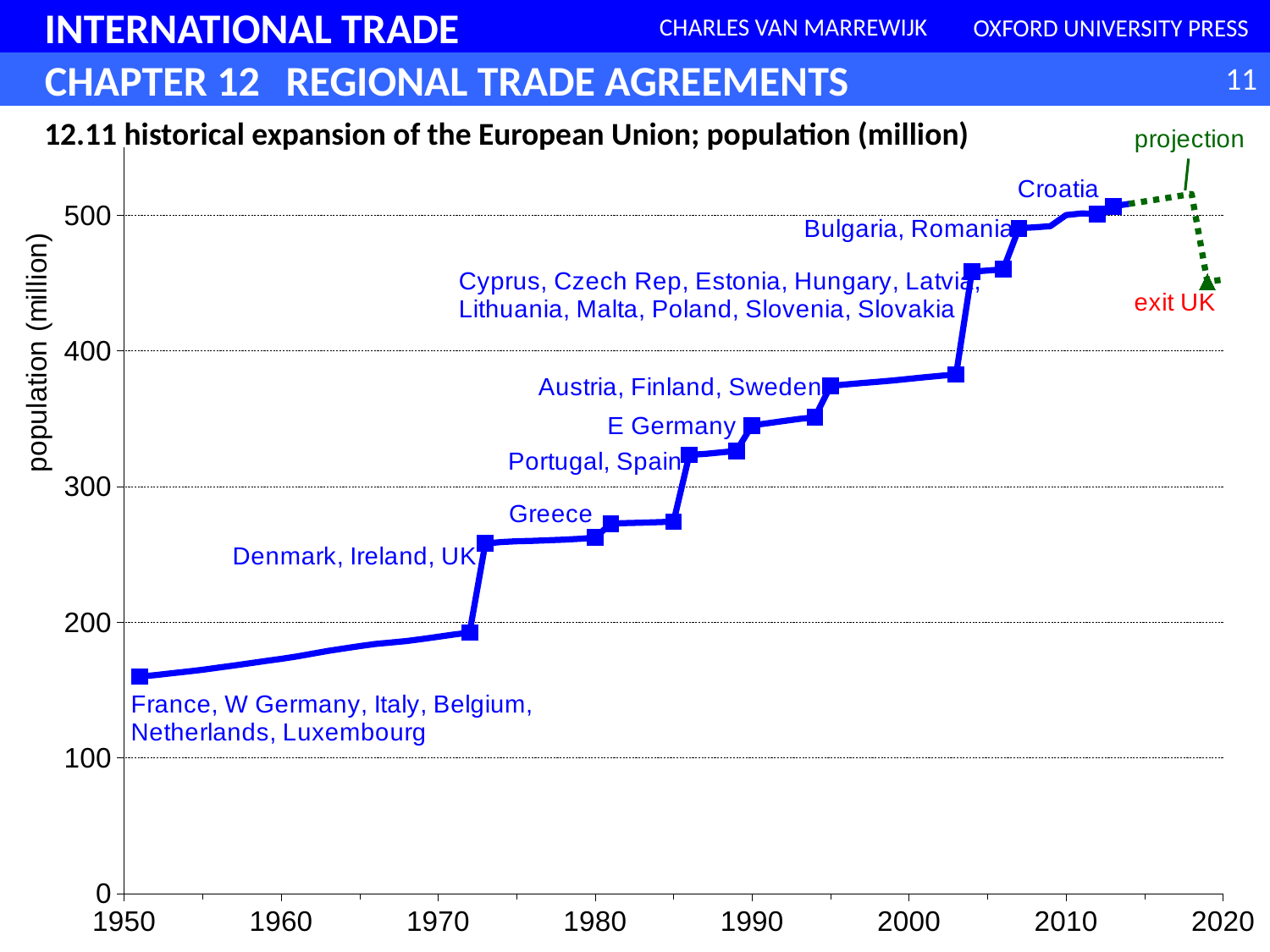

### Chart

| Category |  |  |
|---|---|---|
12.11 historical expansion of the European Union; population (million)